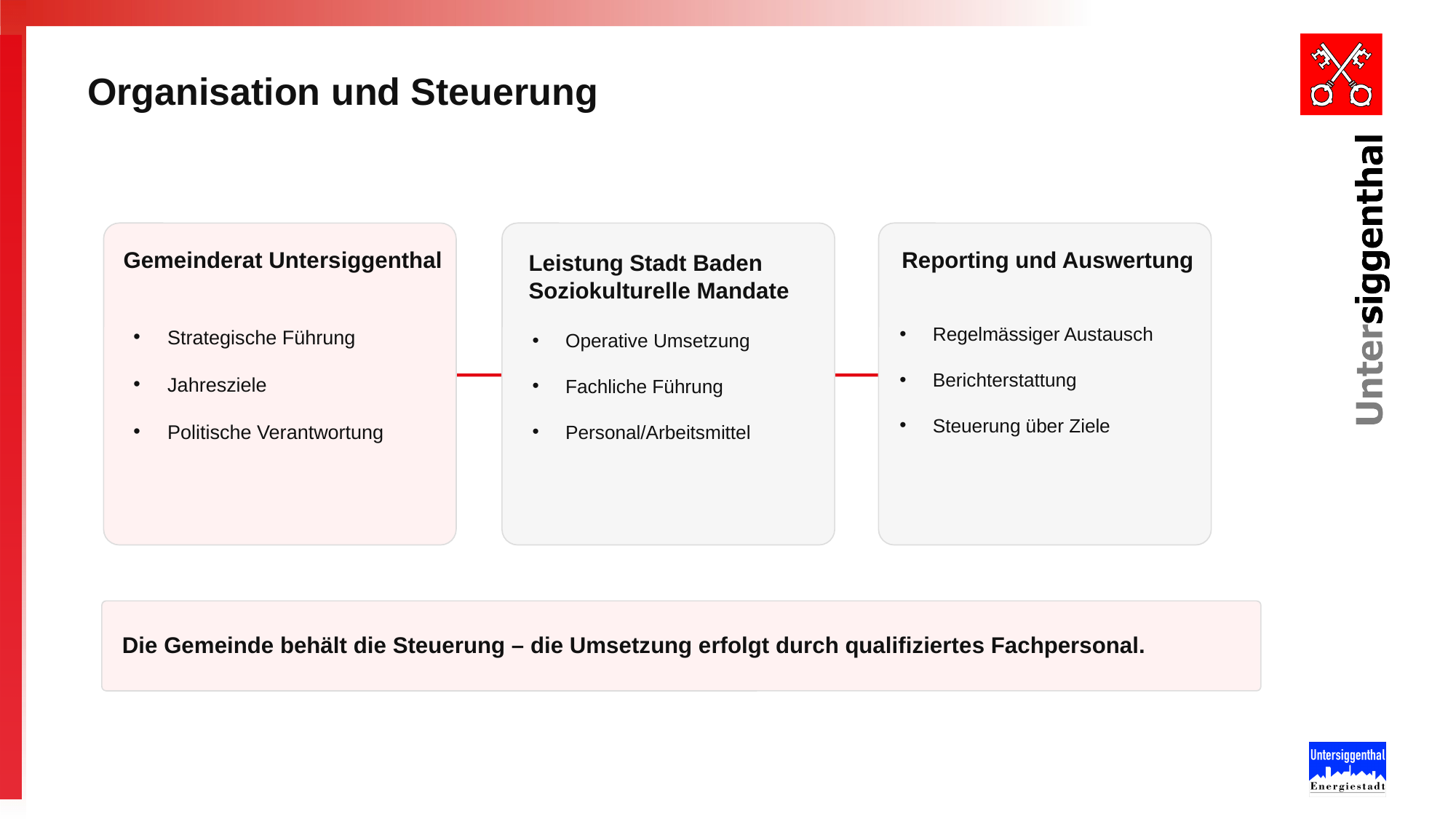

Organisation und Steuerung

Gemeinderat Untersiggenthal
Reporting und Auswertung
Leistung Stadt Baden
Soziokulturelle Mandate
Regelmässiger Austausch

Berichterstattung

Steuerung über Ziele
Strategische Führung

Jahresziele

Politische Verantwortung
Operative Umsetzung

Fachliche Führung

Personal/Arbeitsmittel

Die Gemeinde behält die Steuerung – die Umsetzung erfolgt durch qualifiziertes Fachpersonal.